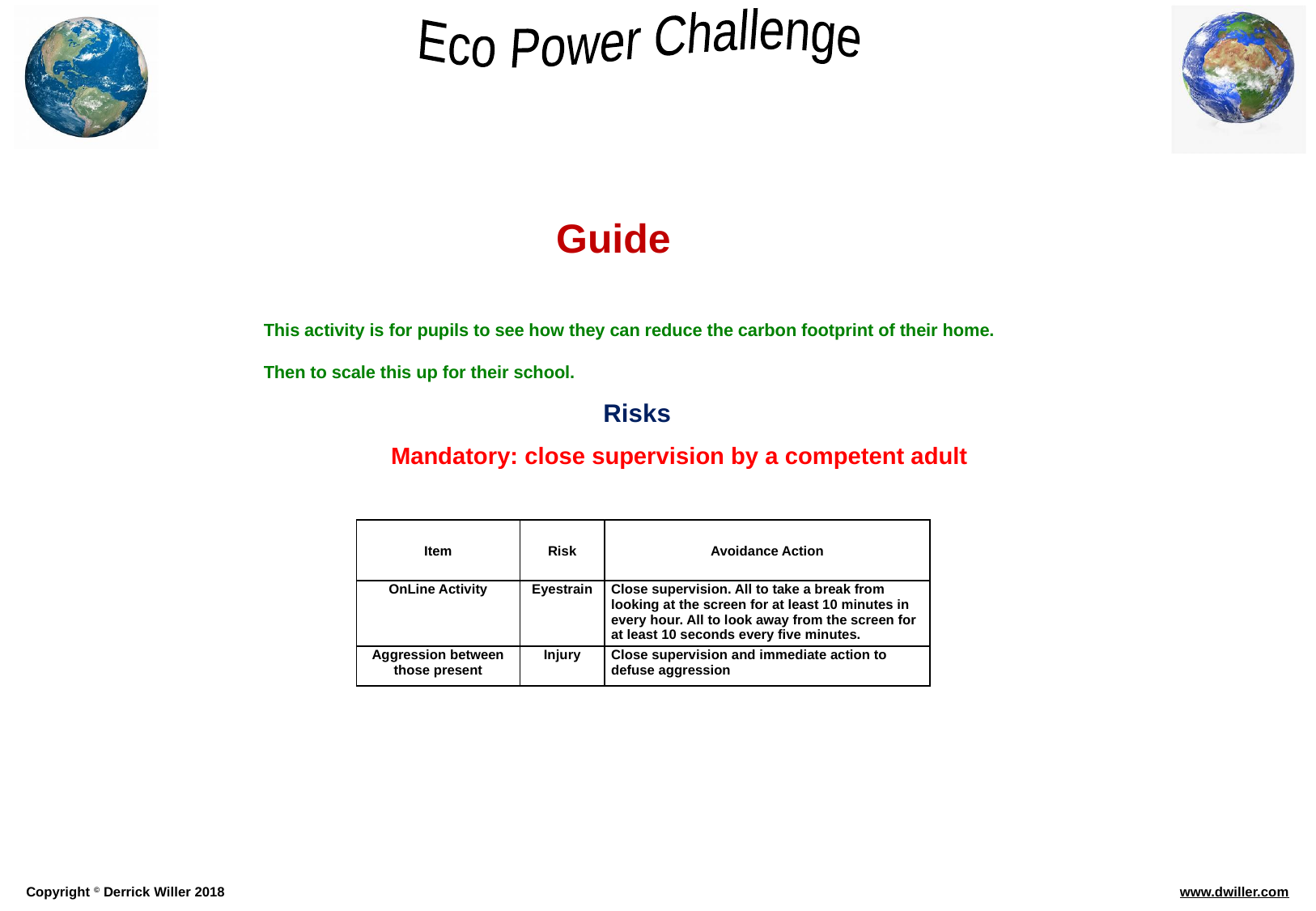

Guide
This activity is for pupils to see how they can reduce the carbon footprint of their home.

Then to scale this up for their school.
Risks
Mandatory: close supervision by a competent adult
| Item | Risk | Avoidance Action |
| --- | --- | --- |
| OnLine Activity | Eyestrain | Close supervision. All to take a break from looking at the screen for at least 10 minutes in every hour. All to look away from the screen for at least 10 seconds every five minutes. |
| Aggression between those present | Injury | Close supervision and immediate action to defuse aggression |